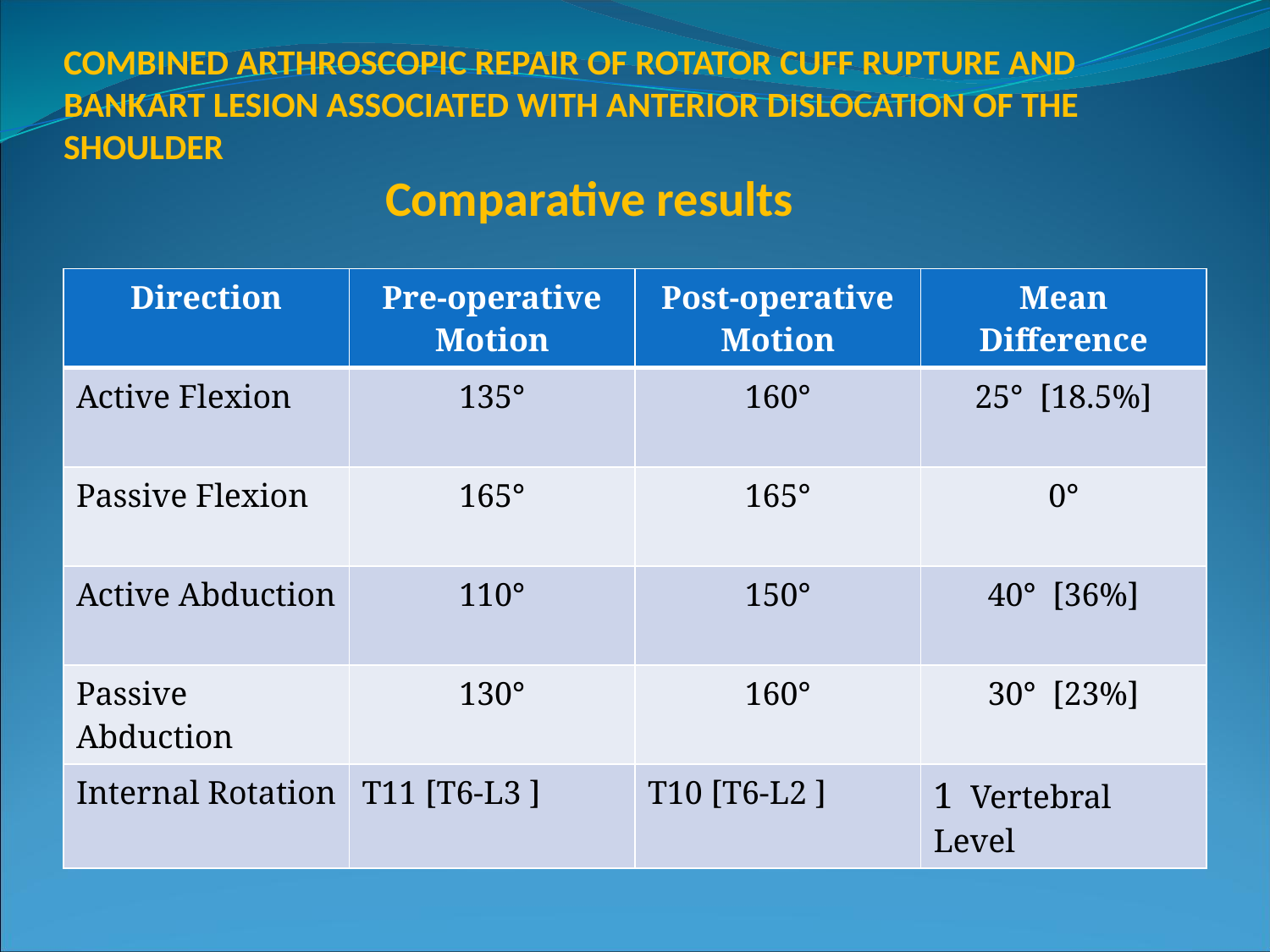

# COMBINED ARTHROSCOPIC REPAIR OF ROTATOR CUFF RUPTURE AND BANKART LESION ASSOCIATED WITH ANTERIOR DISLOCATION OF THE SHOULDER Comparative results
| Direction | Pre-operative Motion | Post-operative Motion | Mean Difference |
| --- | --- | --- | --- |
| Active Flexion | 135° | 160° | 25° [18.5%] |
| Passive Flexion | 165° | 165° | 0° |
| Active Abduction | 110° | 150° | 40° [36%] |
| Passive Abduction | 130° | 160° | 30° [23%] |
| Internal Rotation | T11 [T6-L3 ] | T10 [T6-L2 ] | 1 Vertebral Level |